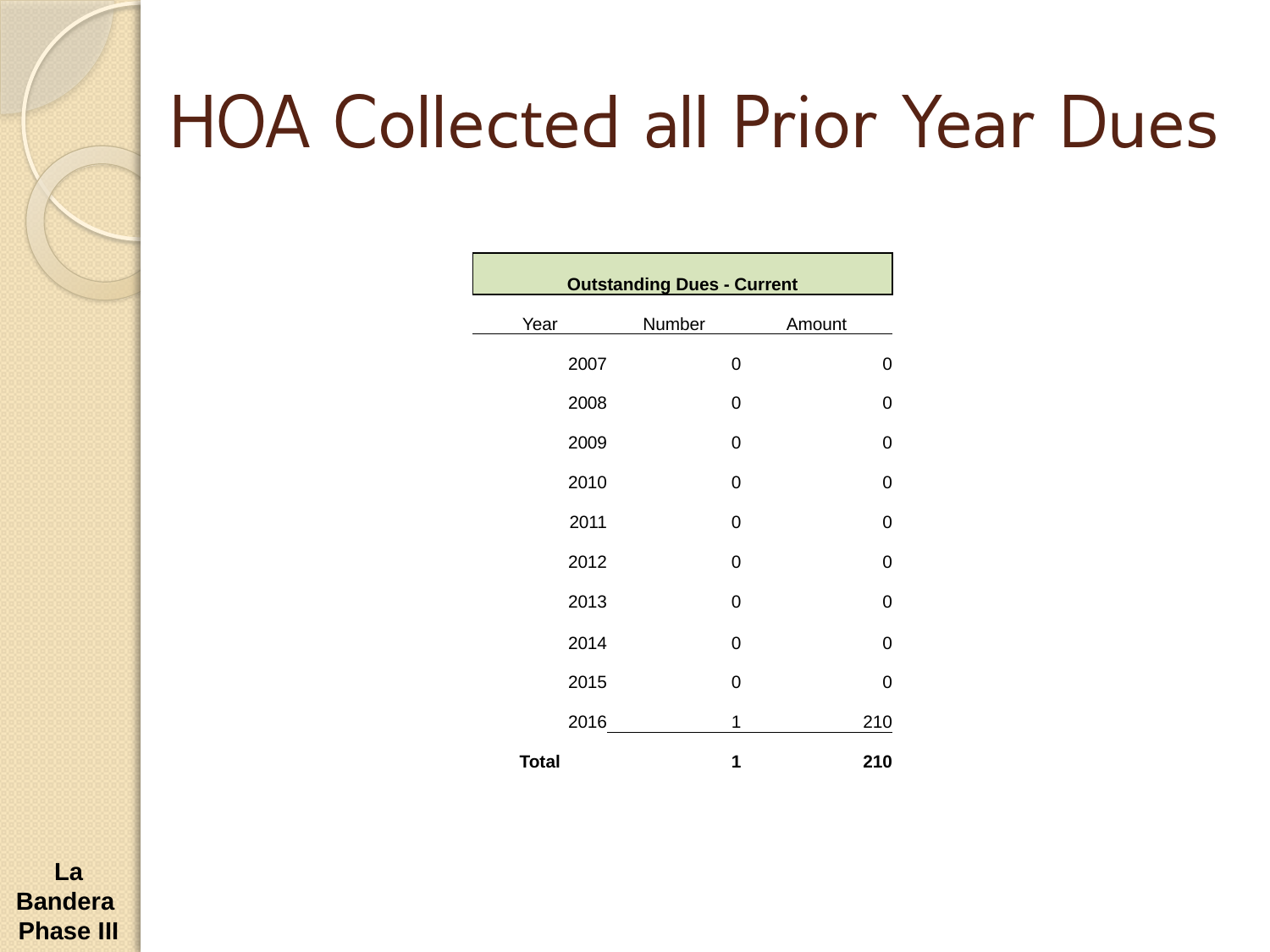

# HOA Collected all Prior Year Dues
|  |  |  |  |  |
| --- | --- | --- | --- | --- |
|  | Outstanding Dues - Current |  |  |  |
|  | Year | Number | Amount |  |
|  | 2007 | 0 | 0 |  |
|  | 2008 | 0 | 0 |  |
|  | 2009 | 0 | 0 |  |
|  | 2010 | 0 | 0 |  |
|  | 2011 | 0 | 0 |  |
|  | 2012 | 0 | 0 |  |
|  | 2013 | 0 | 0 |  |
|  | 2014 | 0 | 0 |  |
|  | 2015 | 0 | 0 |  |
|  | 2016 | 1 | 210 |  |
|  | Total | 1 | 210 |  |
|  |  |  |  |  |
La Bandera  Phase III